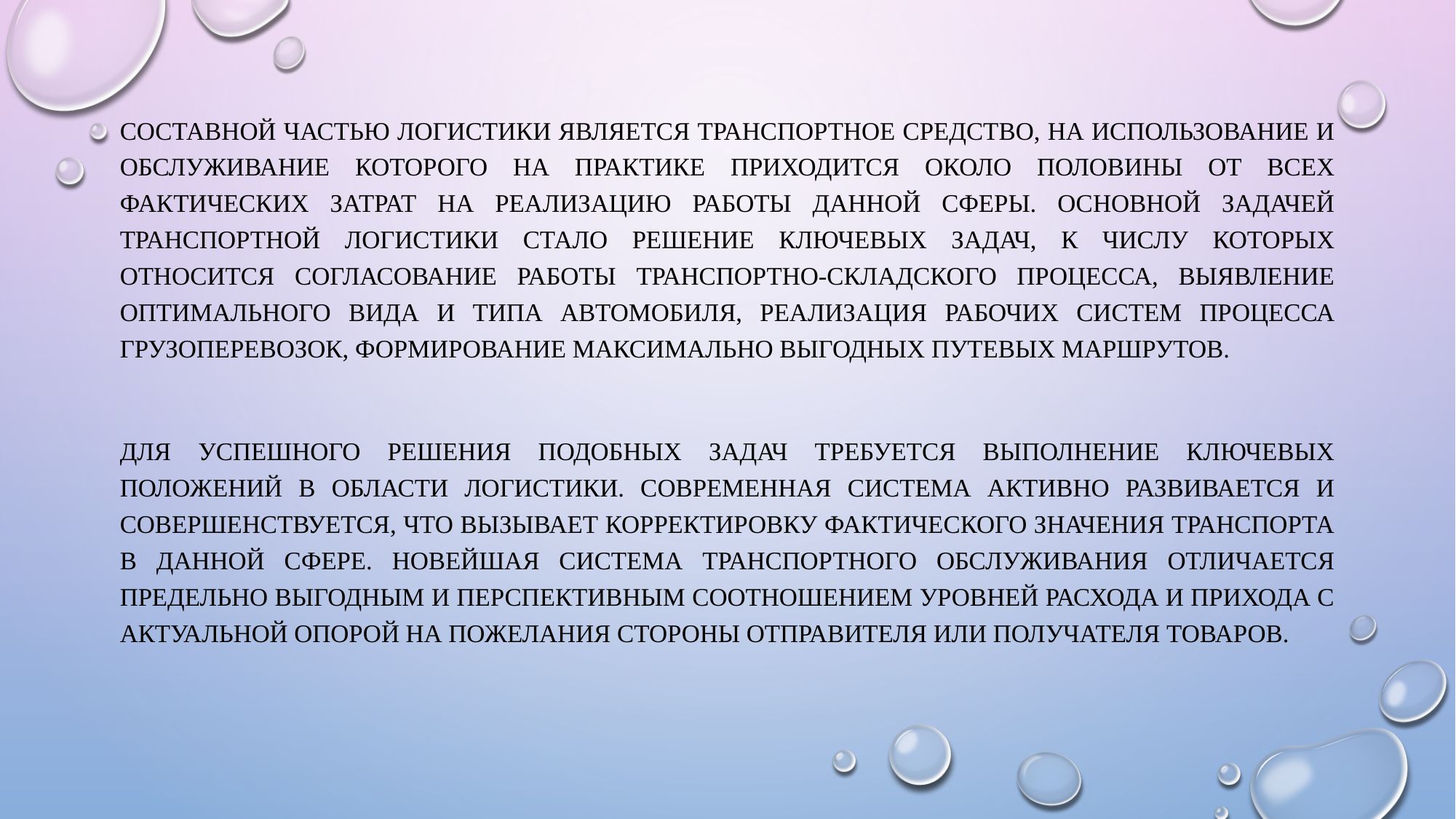

Составной частью логистики является транспортное средство, на использование и обслуживание которого на практике приходится около половины от всех фактических затрат на реализацию работы данной сферы. Основной задачей транспортной логистики стало решение ключевых задач, к числу которых относится согласование работы транспортно-складского процесса, выявление оптимального вида и типа автомобиля, реализация рабочих систем процесса грузоперевозок, формирование максимально выгодных путевых маршрутов.

Для успешного решения подобных задач требуется выполнение ключевых положений в области логистики. Современная система активно развивается и совершенствуется, что вызывает корректировку фактического значения транспорта в данной сфере. Новейшая система транспортного обслуживания отличается предельно выгодным и перспективным соотношением уровней расхода и прихода с актуальной опорой на пожелания стороны отправителя или получателя товаров.